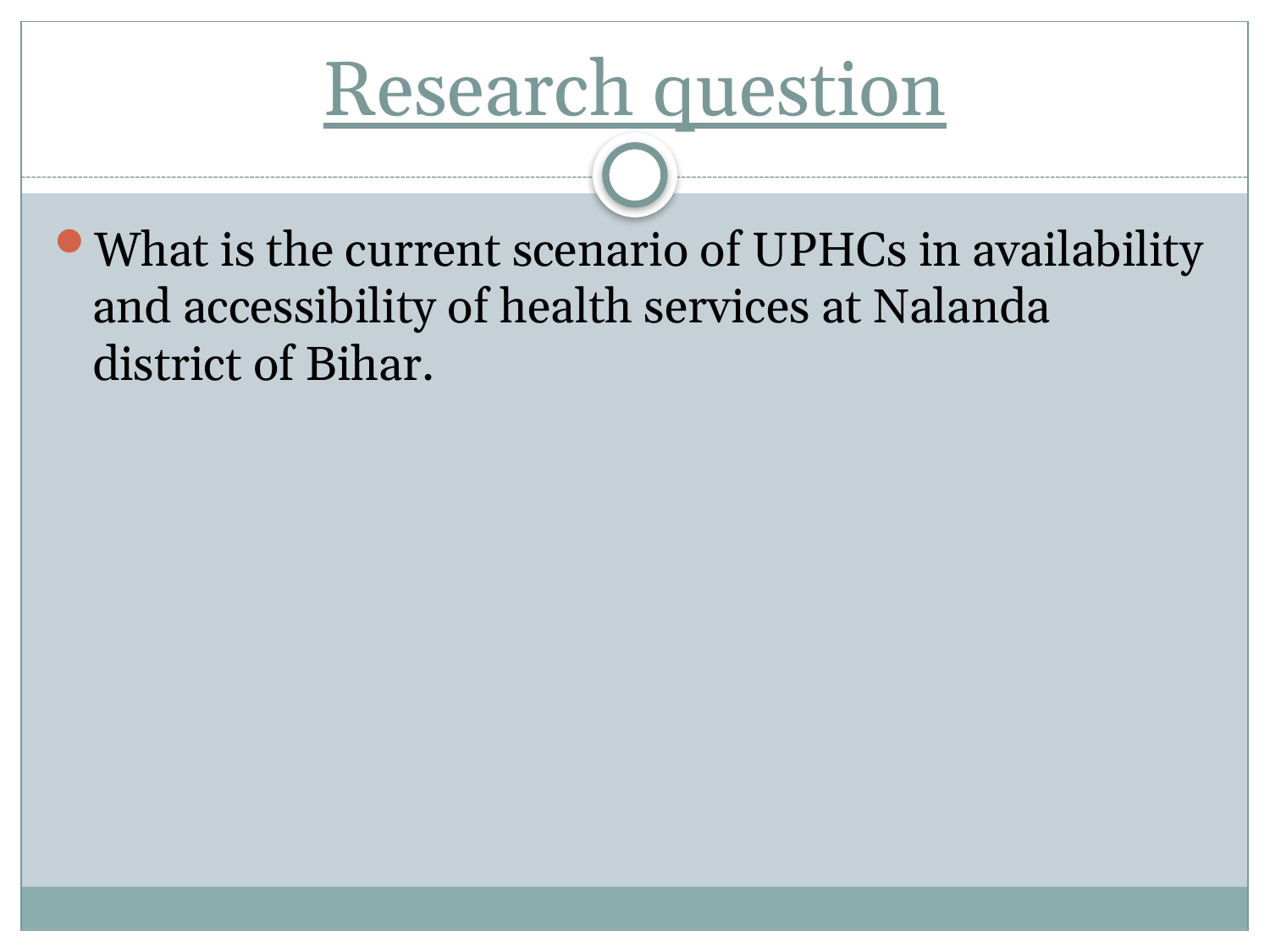

# Research question
What is the current scenario of UPHCs in availability and accessibility of health services at Nalanda district of Bihar.